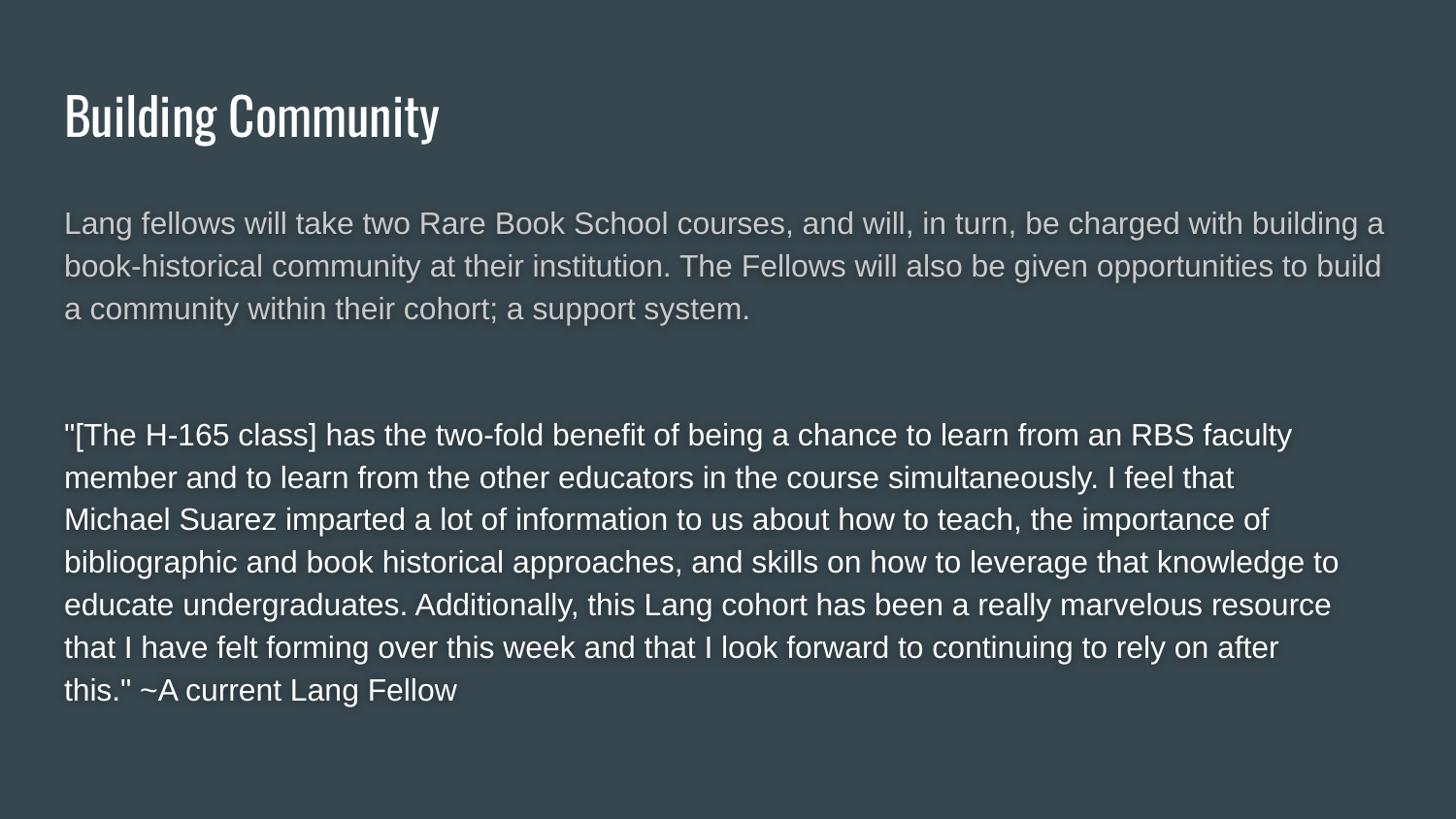

# Building Community
Lang fellows will take two Rare Book School courses, and will, in turn, be charged with building a book-historical community at their institution. The Fellows will also be given opportunities to build a community within their cohort; a support system.

"[The H-165 class] has the two-fold benefit of being a chance to learn from an RBS faculty member and to learn from the other educators in the course simultaneously. I feel that Michael Suarez imparted a lot of information to us about how to teach, the importance of bibliographic and book historical approaches, and skills on how to leverage that knowledge to educate undergraduates. Additionally, this Lang cohort has been a really marvelous resource that I have felt forming over this week and that I look forward to continuing to rely on after this." ~A current Lang Fellow